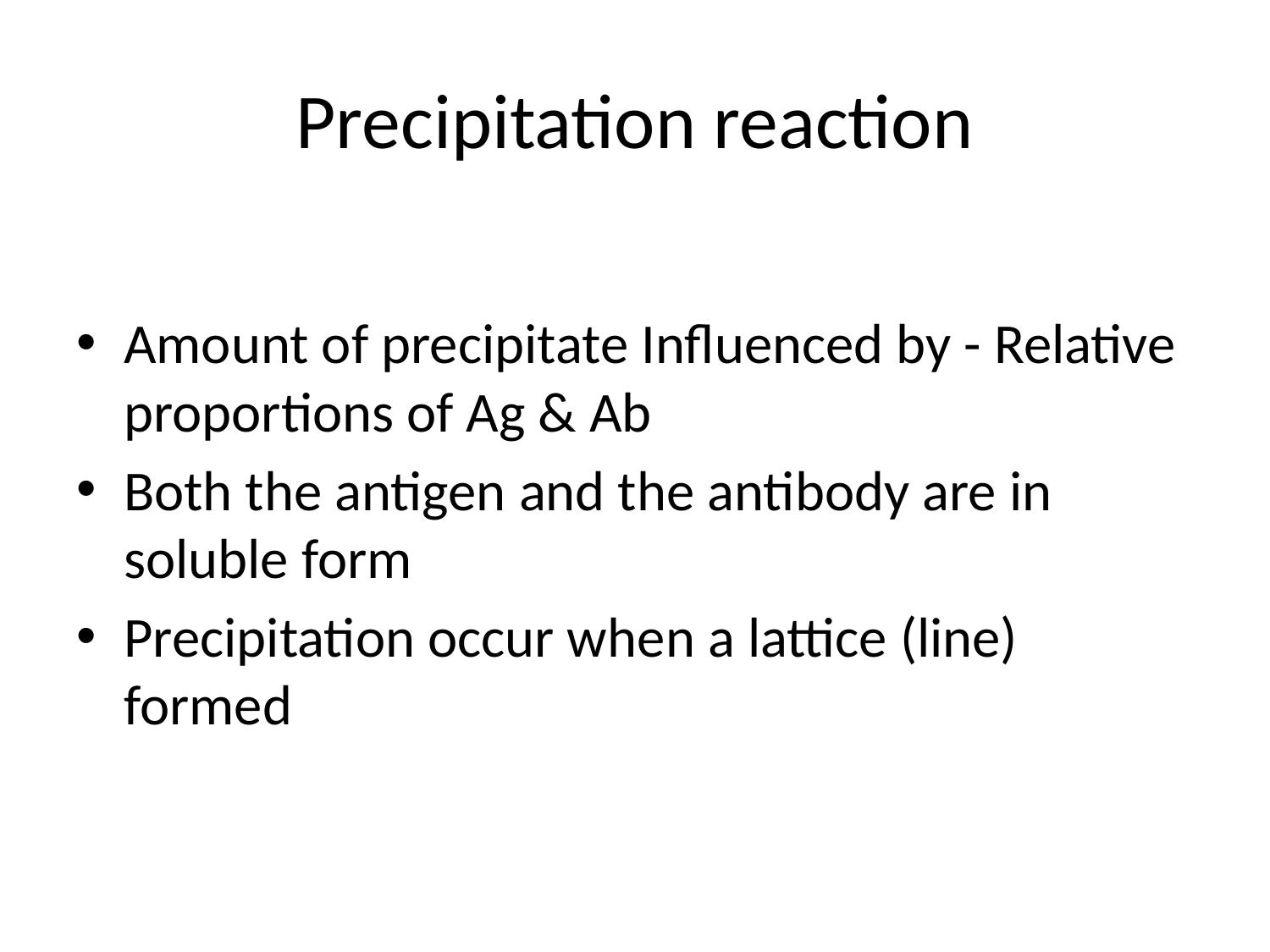

# Precipitation reaction

Amount of precipitate Influenced by - Relative proportions of Ag & Ab
Both the antigen and the antibody are in soluble form
Precipitation occur when a lattice (line) formed